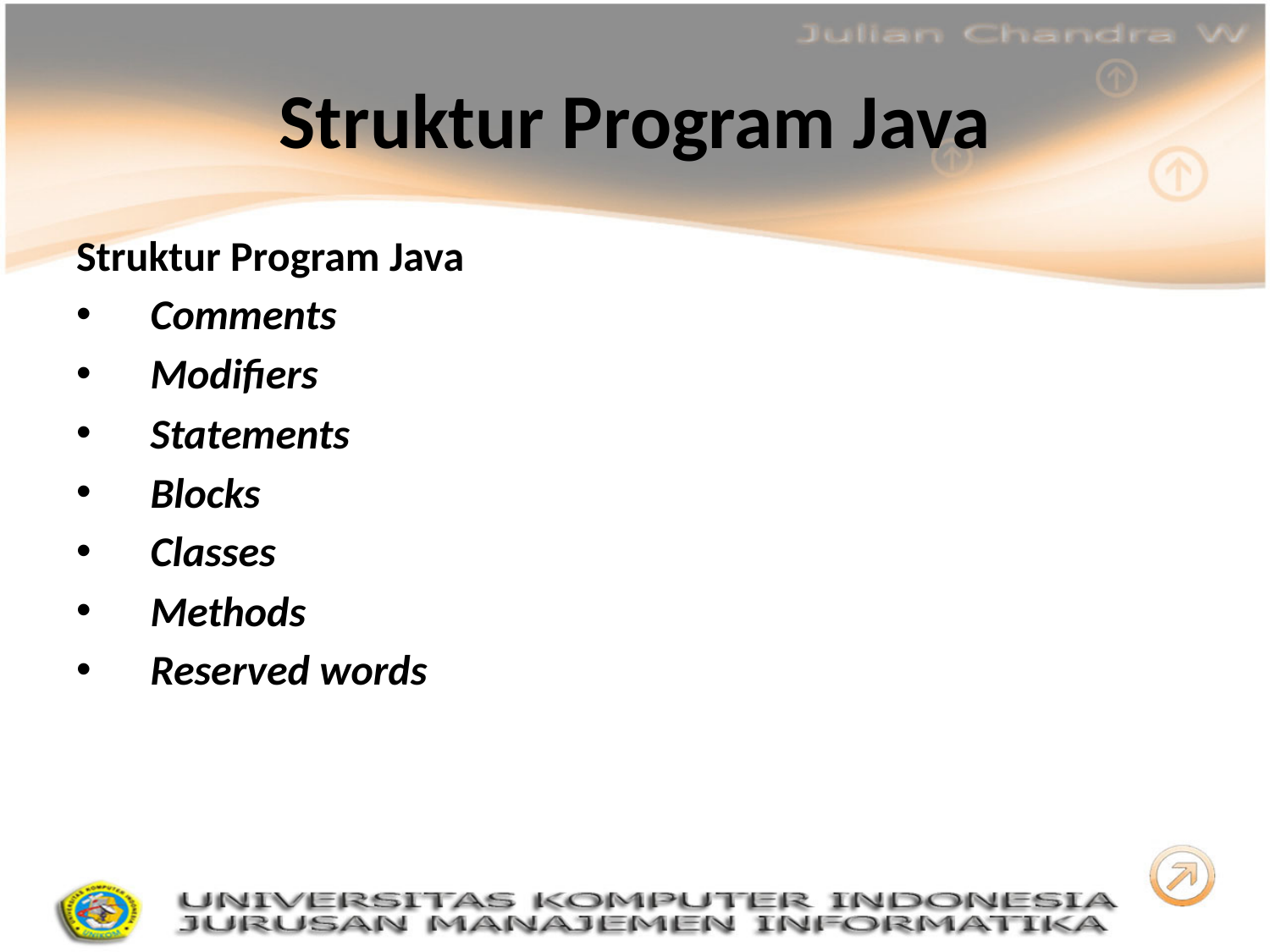

# Struktur Program Java
Struktur Program Java
Comments
Modifiers
Statements
Blocks
Classes
Methods
Reserved words